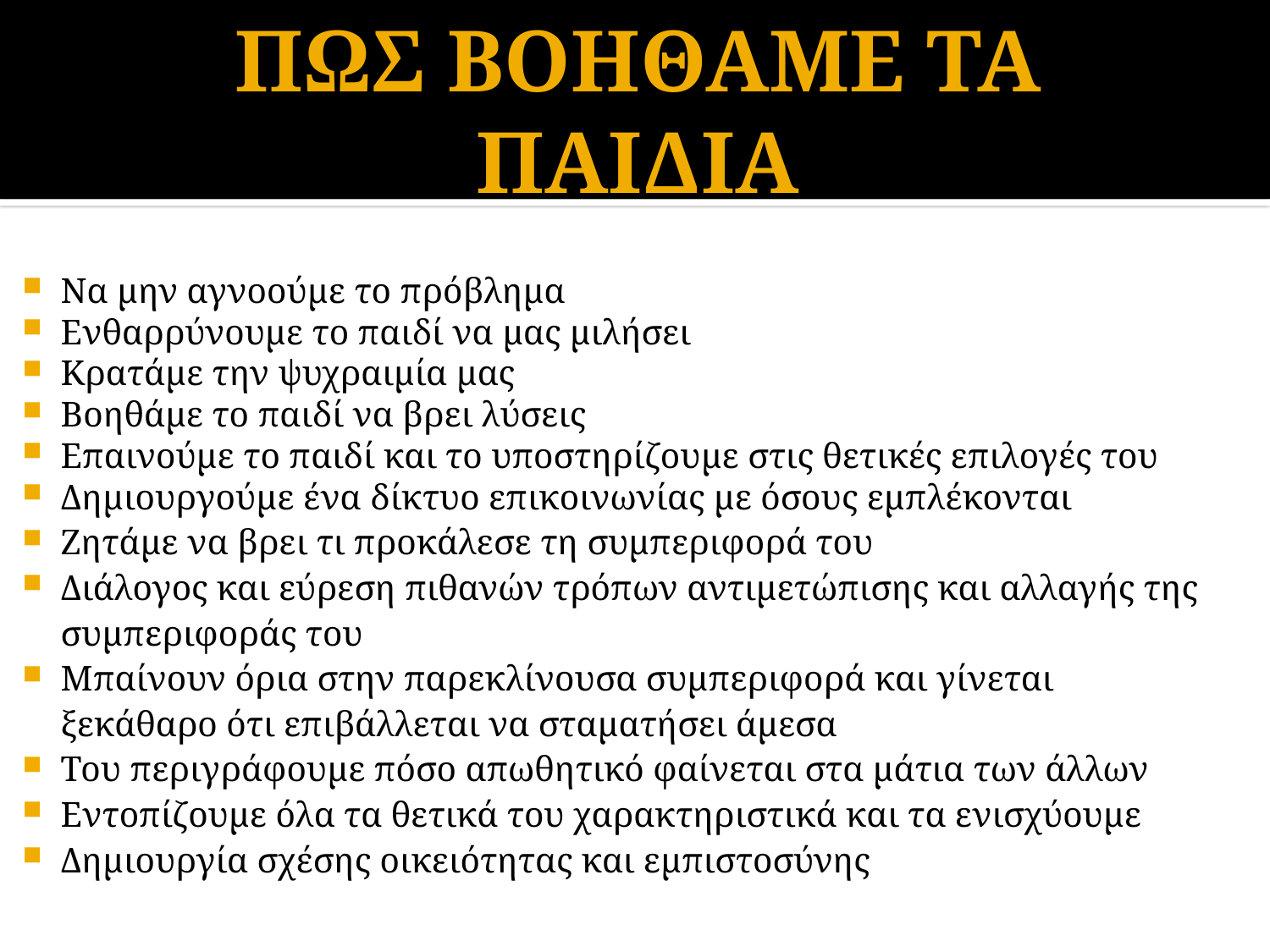

# ΠΩΣ ΒΟΗΘΑΜΕ ΤΑ ΠΑΙΔΙΑ
Να μην αγνοούμε το πρόβλημα
Ενθαρρύνουμε το παιδί να μας μιλήσει
Κρατάμε την ψυχραιμία μας
Βοηθάμε το παιδί να βρει λύσεις
Επαινούμε το παιδί και το υποστηρίζουμε στις θετικές επιλογές του
Δημιουργούμε ένα δίκτυο επικοινωνίας με όσους εμπλέκονται
Ζητάμε να βρει τι προκάλεσε τη συμπεριφορά του
Διάλογος και εύρεση πιθανών τρόπων αντιμετώπισης και αλλαγής της συμπεριφοράς του
Μπαίνουν όρια στην παρεκλίνουσα συμπεριφορά και γίνεται ξεκάθαρο ότι επιβάλλεται να σταματήσει άμεσα
Του περιγράφουμε πόσο απωθητικό φαίνεται στα μάτια των άλλων
Εντοπίζουμε όλα τα θετικά του χαρακτηριστικά και τα ενισχύουμε
Δημιουργία σχέσης οικειότητας και εμπιστοσύνης